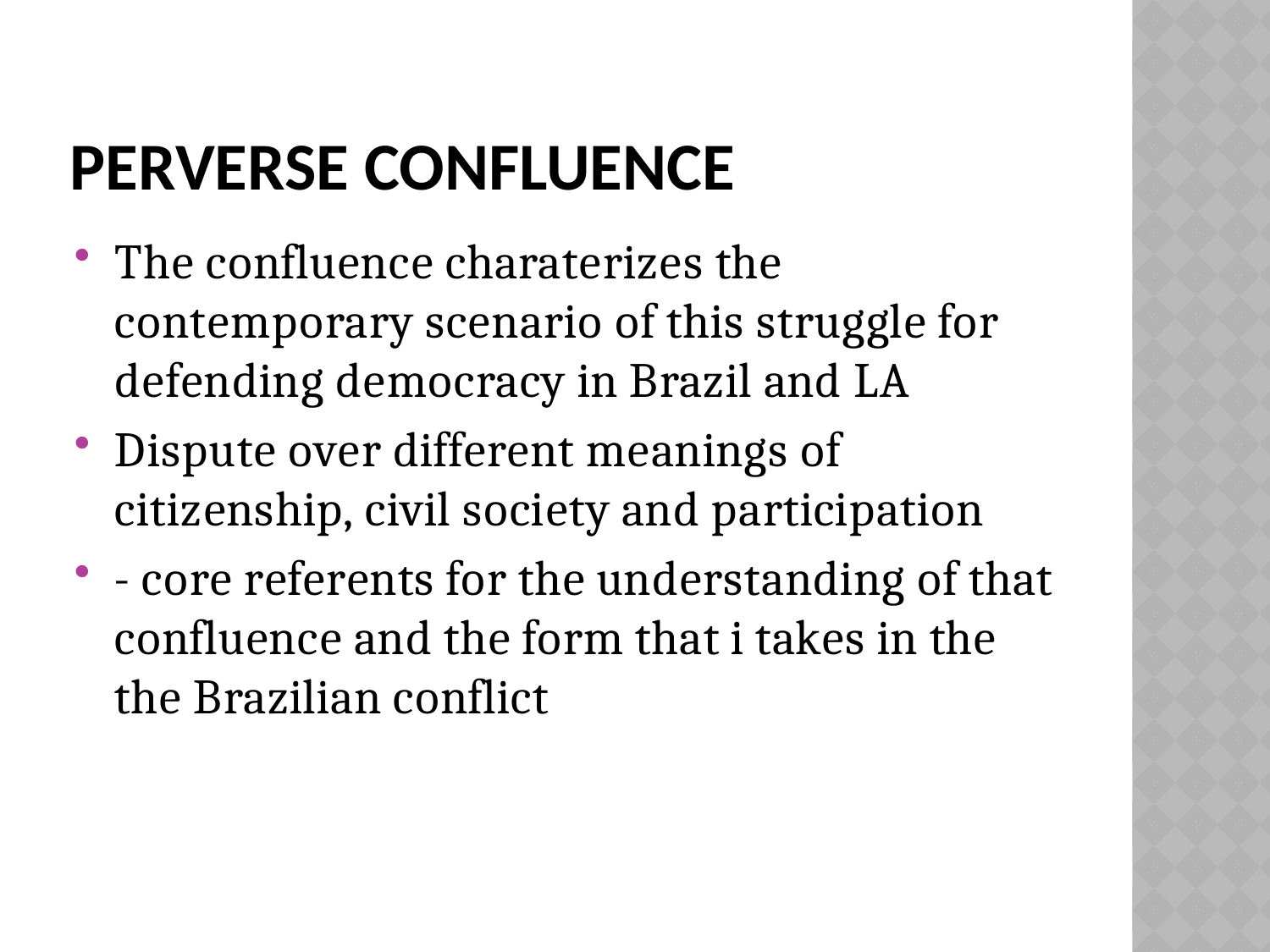

# Perverse confluence
The confluence charaterizes the contemporary scenario of this struggle for defending democracy in Brazil and LA
Dispute over different meanings of citizenship, civil society and participation
- core referents for the understanding of that confluence and the form that i takes in the the Brazilian conflict